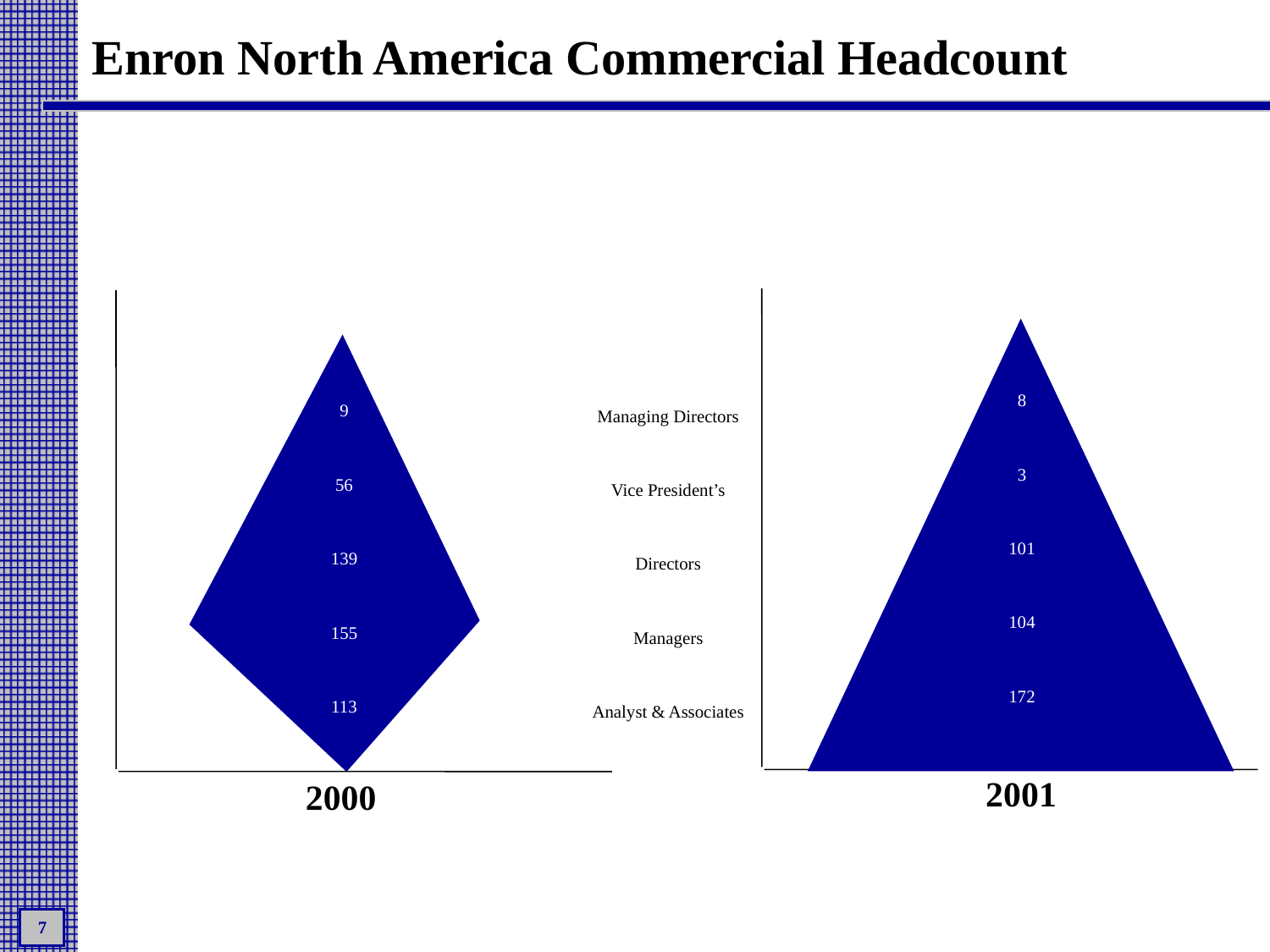

# Enron North America Commercial Headcount

8
3
101
104
172

9
56
139
155
113
Managing Directors
Vice President’s
Directors
Managers
Analyst & Associates
2001
2000